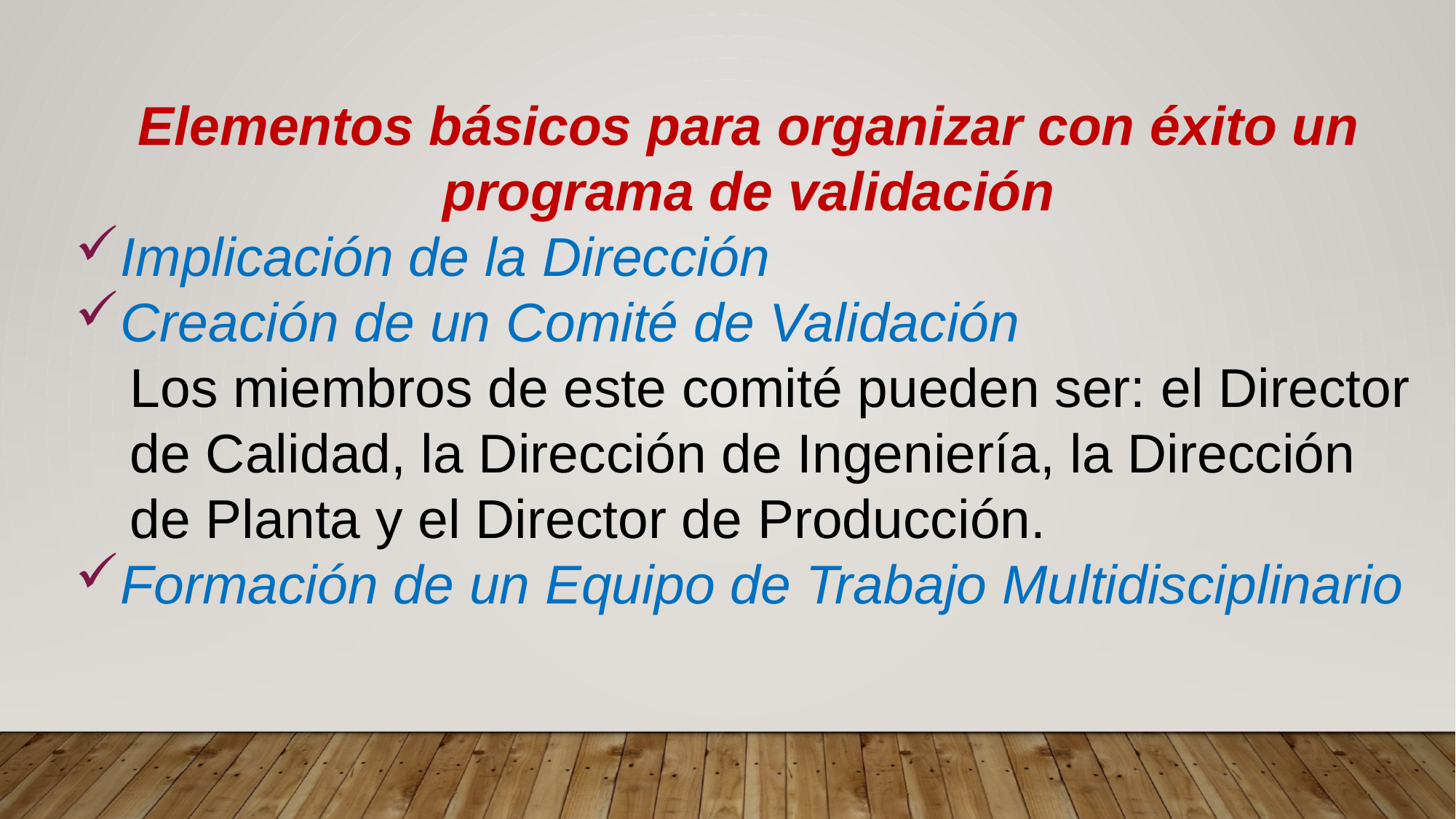

Elementos básicos para organizar con éxito un programa de validación
Implicación de la Dirección
Creación de un Comité de Validación
Los miembros de este comité pueden ser: el Director de Calidad, la Dirección de Ingeniería, la Dirección de Planta y el Director de Producción.
Formación de un Equipo de Trabajo Multidisciplinario